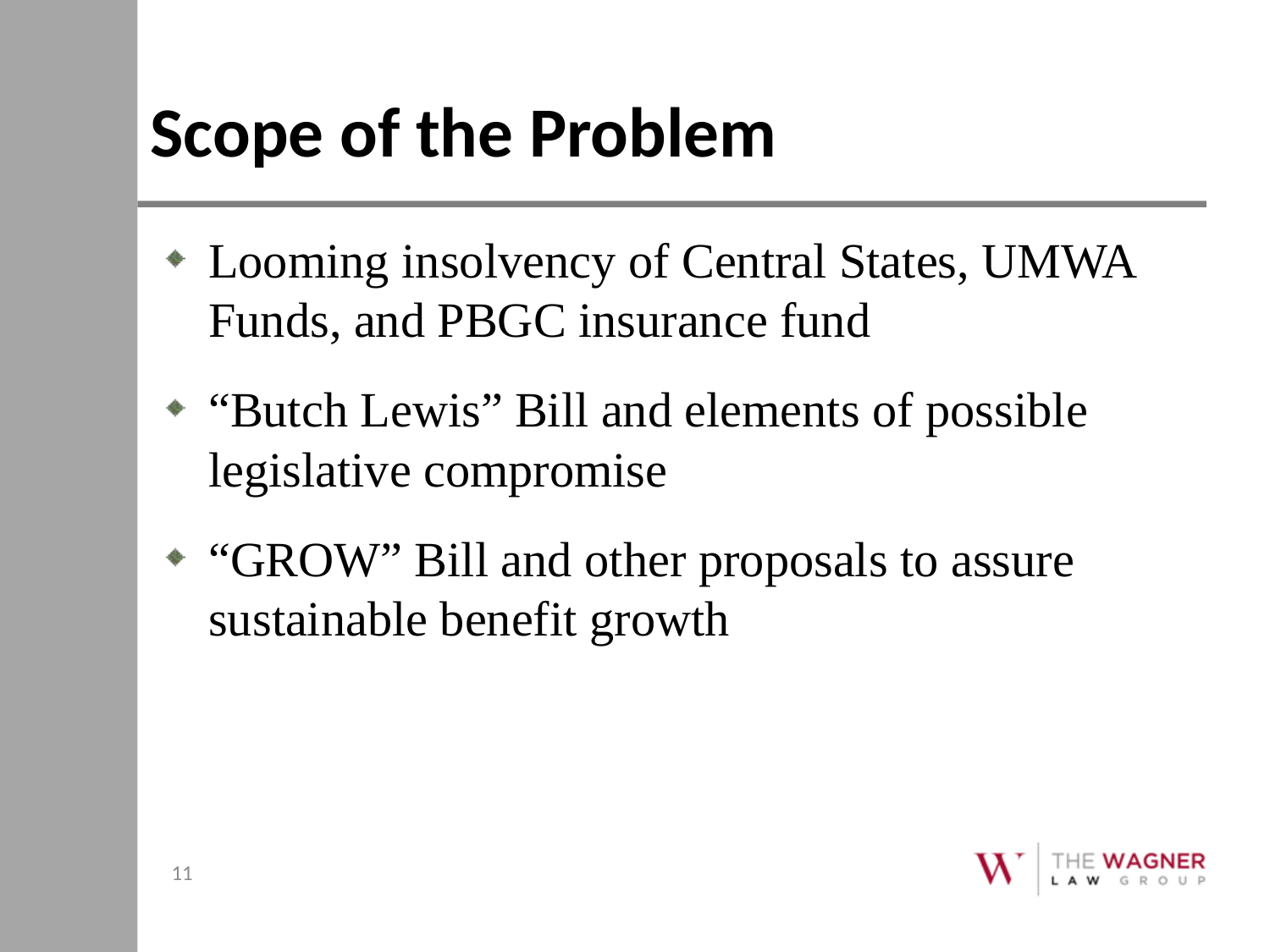

# Scope of the Problem
Looming insolvency of Central States, UMWA Funds, and PBGC insurance fund
“Butch Lewis” Bill and elements of possible legislative compromise
“GROW” Bill and other proposals to assure sustainable benefit growth
11